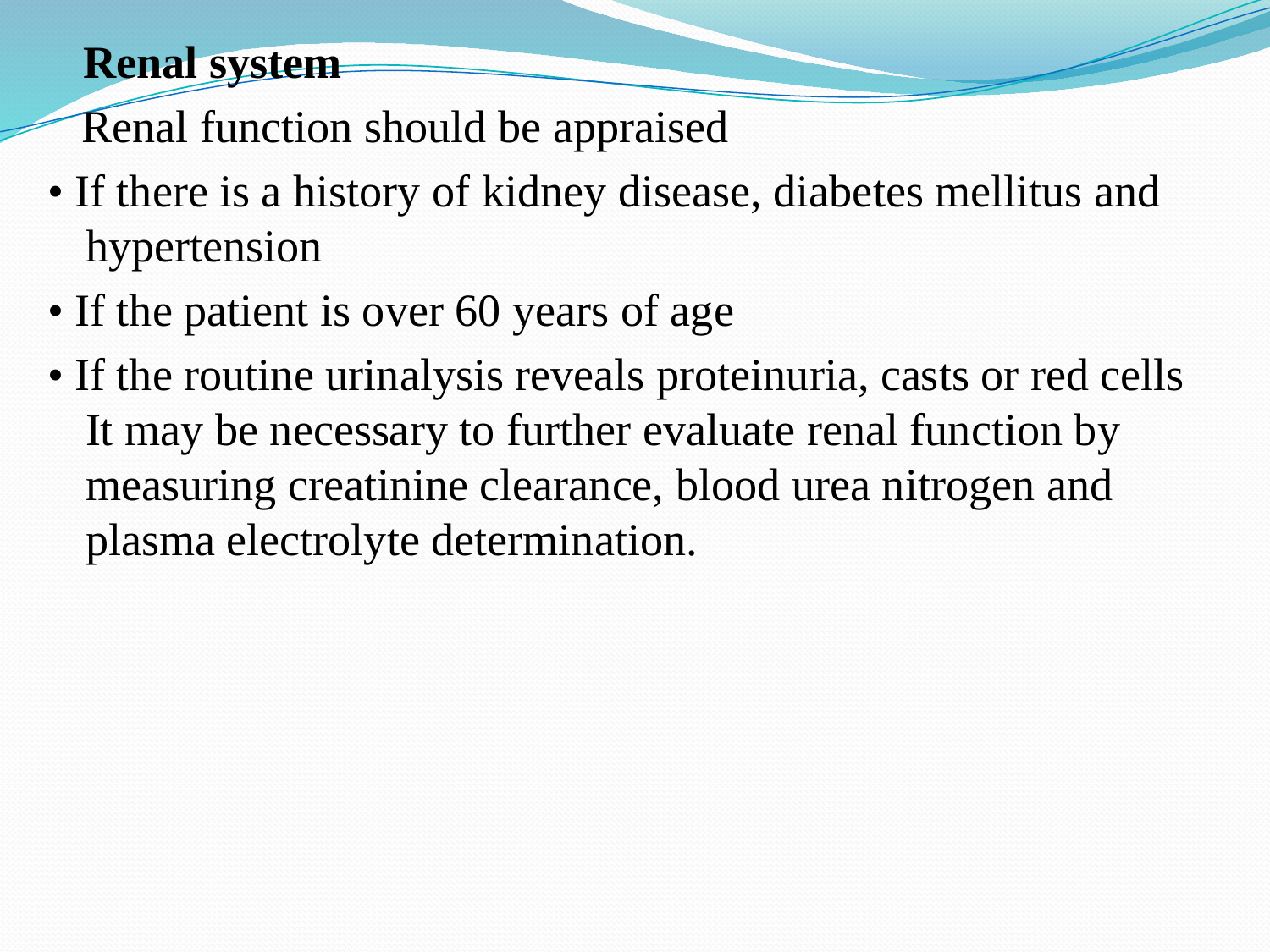

Renal system
   Renal function should be appraised
• If there is a history of kidney disease, diabetes mellitus and hypertension
• If the patient is over 60 years of age
• If the routine urinalysis reveals proteinuria, casts or red cells It may be necessary to further evaluate renal function by measuring creatinine clearance, blood urea nitrogen and plasma electrolyte determination.